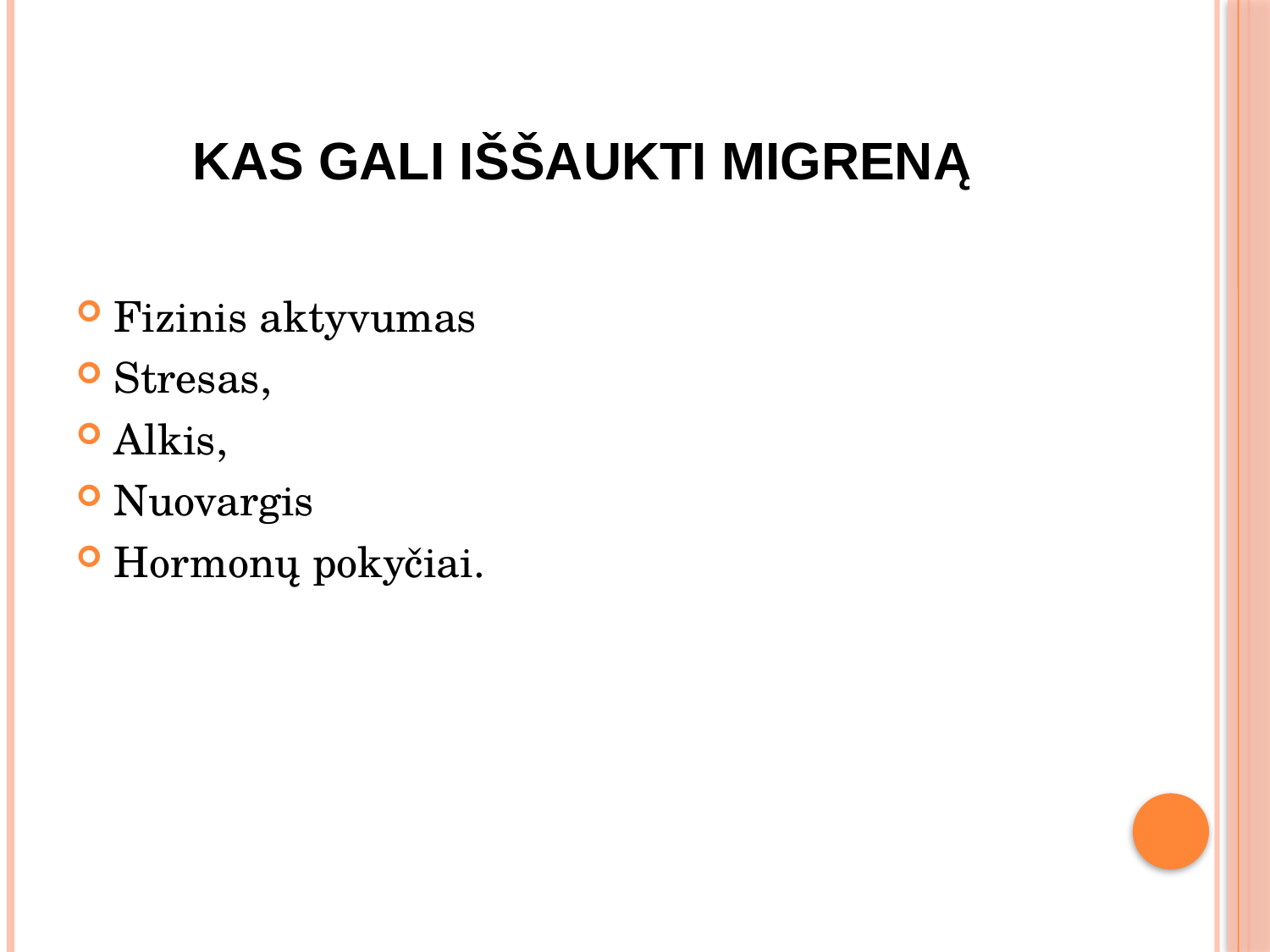

# Kas gali iššaukti migreną

Fizinis aktyvumas
Stresas,
Alkis,
Nuovargis
Hormonų pokyčiai.